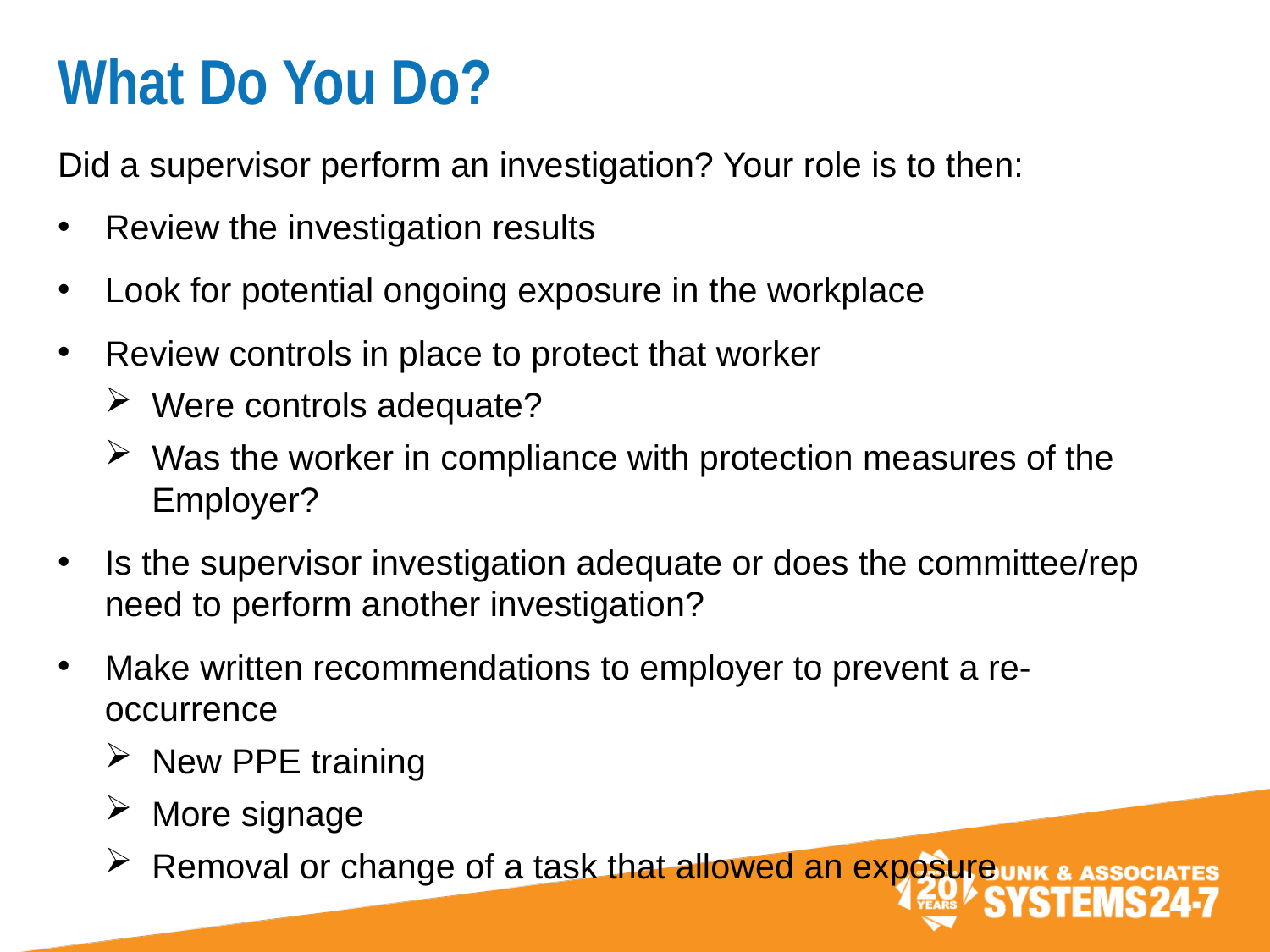

# What Do You Do?
Did a supervisor perform an investigation? Your role is to then:
Review the investigation results
Look for potential ongoing exposure in the workplace
Review controls in place to protect that worker
Were controls adequate?
Was the worker in compliance with protection measures of the Employer?
Is the supervisor investigation adequate or does the committee/rep need to perform another investigation?
Make written recommendations to employer to prevent a re-occurrence
New PPE training
More signage
Removal or change of a task that allowed an exposure